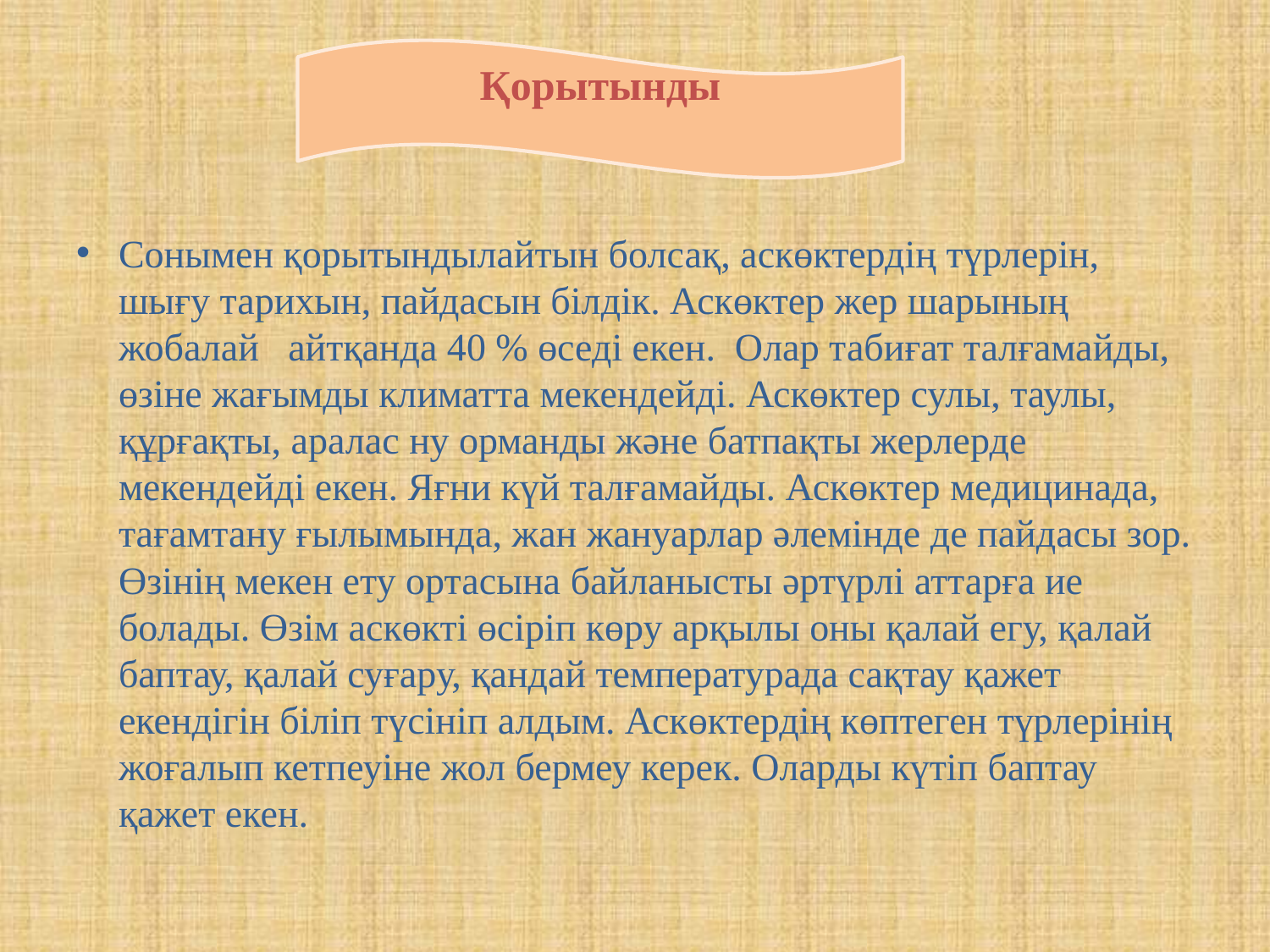

#
Қорытынды

Сонымен қорытындылайтын болсақ, аскөктердің түрлерін, шығу тарихын, пайдасын білдік. Аскөктер жер шарының жобалай   айтқанда 40 % өседі екен.  Олар табиғат талғамайды, өзіне жағымды климатта мекендейді. Аскөктер сулы, таулы, құрғақты, аралас ну орманды және батпақты жерлерде мекендейді екен. Яғни күй талғамайды. Аскөктер медицинада, тағамтану ғылымында, жан жануарлар әлемінде де пайдасы зор. Өзінің мекен ету ортасына байланысты әртүрлі аттарға ие болады. Өзім аскөкті өсіріп көру арқылы оны қалай егу, қалай баптау, қалай суғару, қандай температурада сақтау қажет екендігін біліп түсініп алдым. Аскөктердің көптеген түрлерінің жоғалып кетпеуіне жол бермеу керек. Оларды күтіп баптау қажет екен.